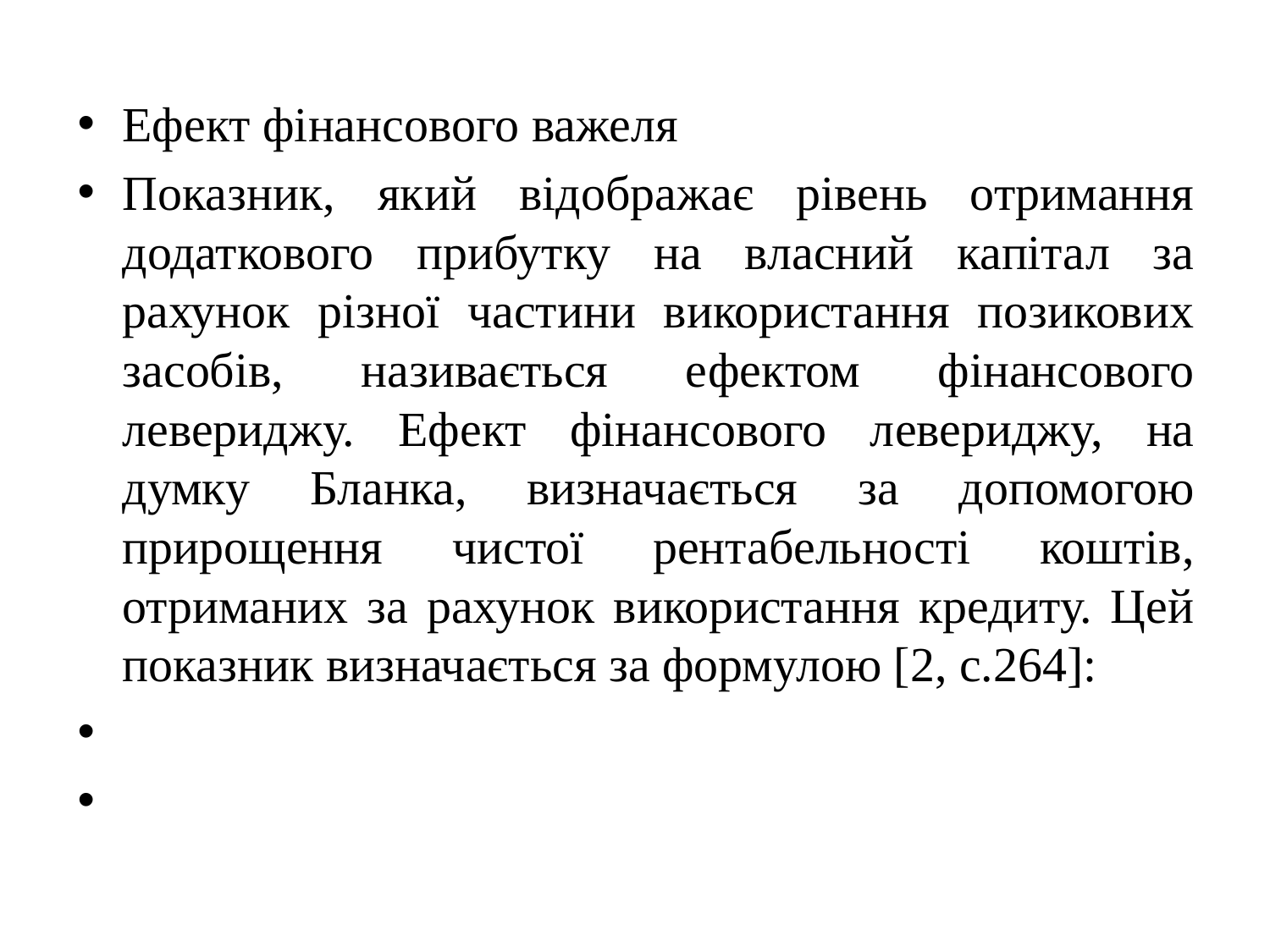

Ефект фінансового важеля
Показник, який відображає рівень отримання додаткового прибутку на власний капітал за рахунок різної частини використання позикових засобів, називається ефектом фінансового левериджу. Ефект фінансового левериджу, на думку Бланка, визначається за допомогою прирощення чистої рентабельності коштів, отриманих за рахунок використання кредиту. Цей показник визначається за формулою [2, с.264]: